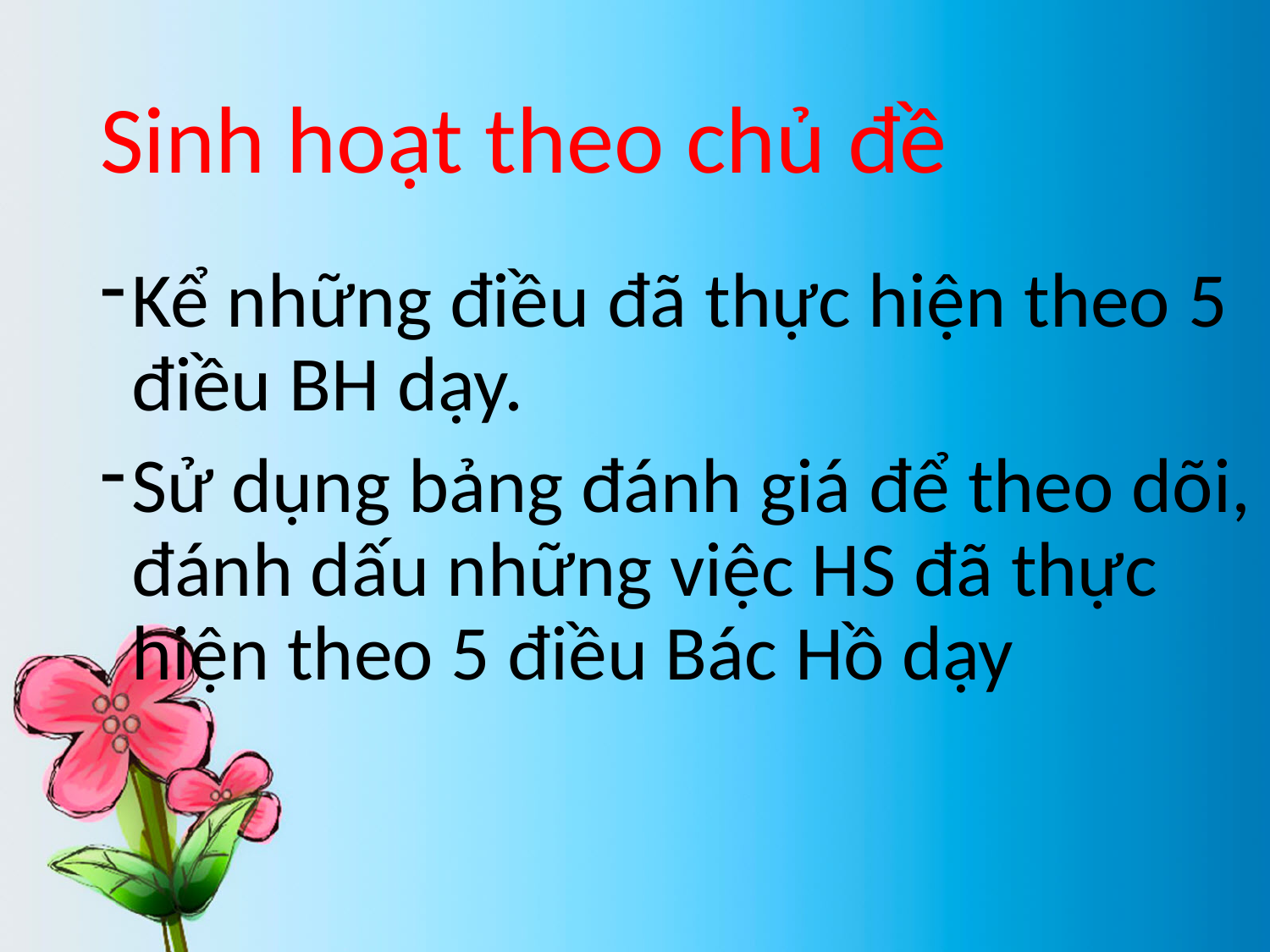

# Sinh hoạt theo chủ đề
Kể những điều đã thực hiện theo 5 điều BH dạy.
Sử dụng bảng đánh giá để theo dõi, đánh dấu những việc HS đã thực hiện theo 5 điều Bác Hồ dạy